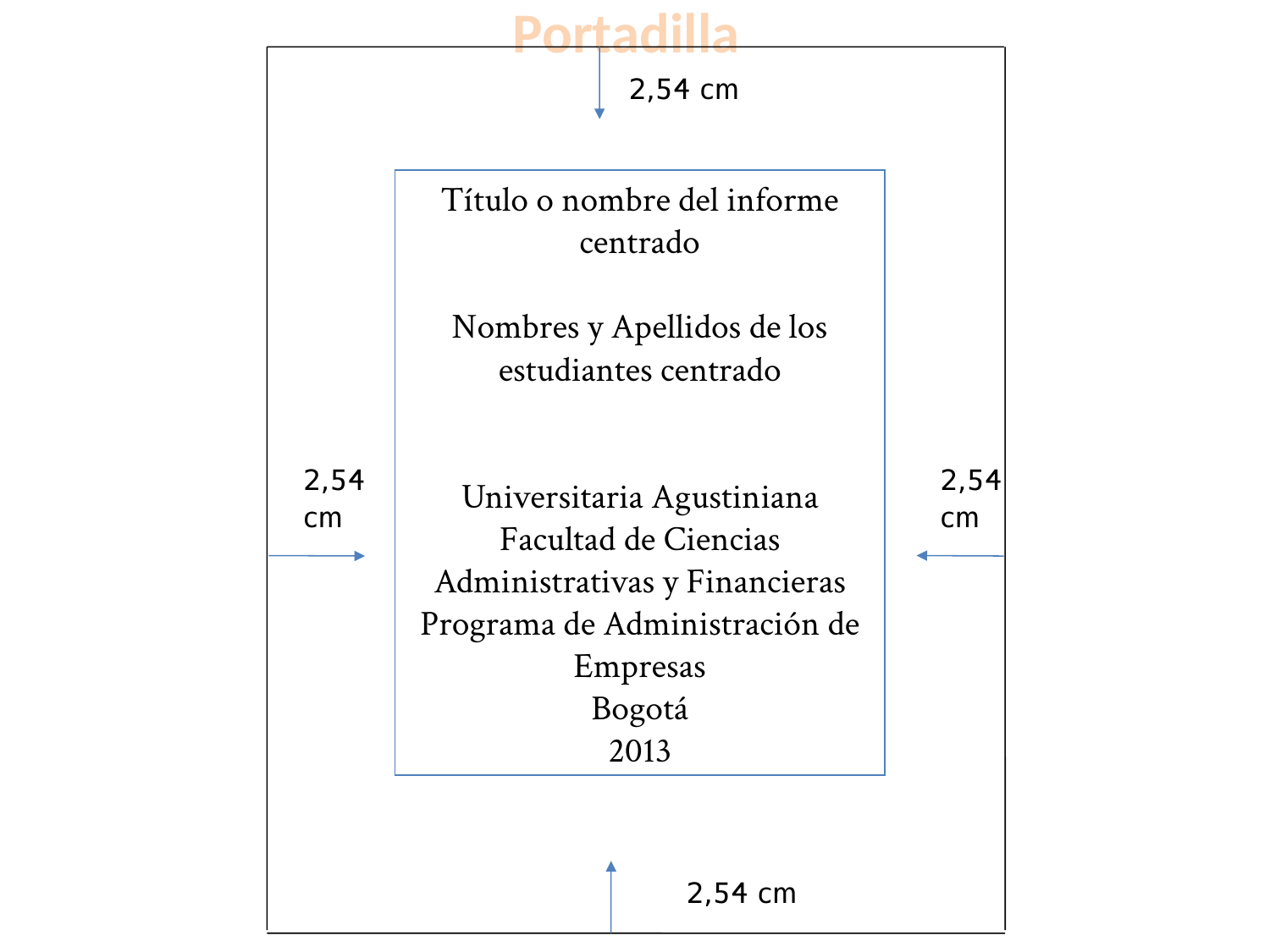

Portadilla

2,54 cm

Título o nombre del informe centrado

Nombres y Apellidos de los estudiantes centrado

Universitaria Agustiniana
Facultad de Ciencias Administrativas y Financieras
Programa de Administración de Empresas
Bogotá
2013
2,54 cm
2,54 cm

2,54 cm